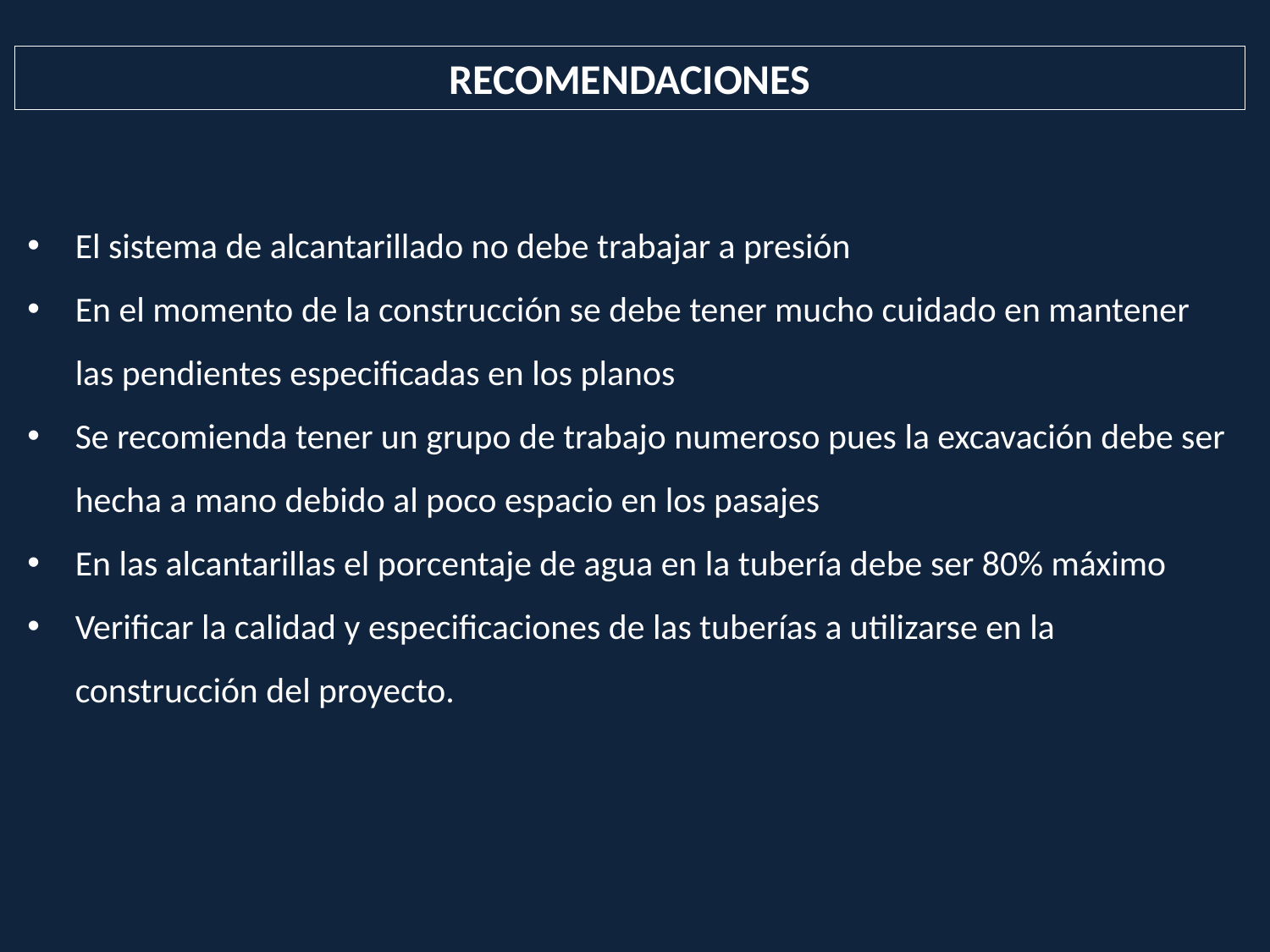

RECOMENDACIONES
El sistema de alcantarillado no debe trabajar a presión
En el momento de la construcción se debe tener mucho cuidado en mantener las pendientes especificadas en los planos
Se recomienda tener un grupo de trabajo numeroso pues la excavación debe ser hecha a mano debido al poco espacio en los pasajes
En las alcantarillas el porcentaje de agua en la tubería debe ser 80% máximo
Verificar la calidad y especificaciones de las tuberías a utilizarse en la construcción del proyecto.